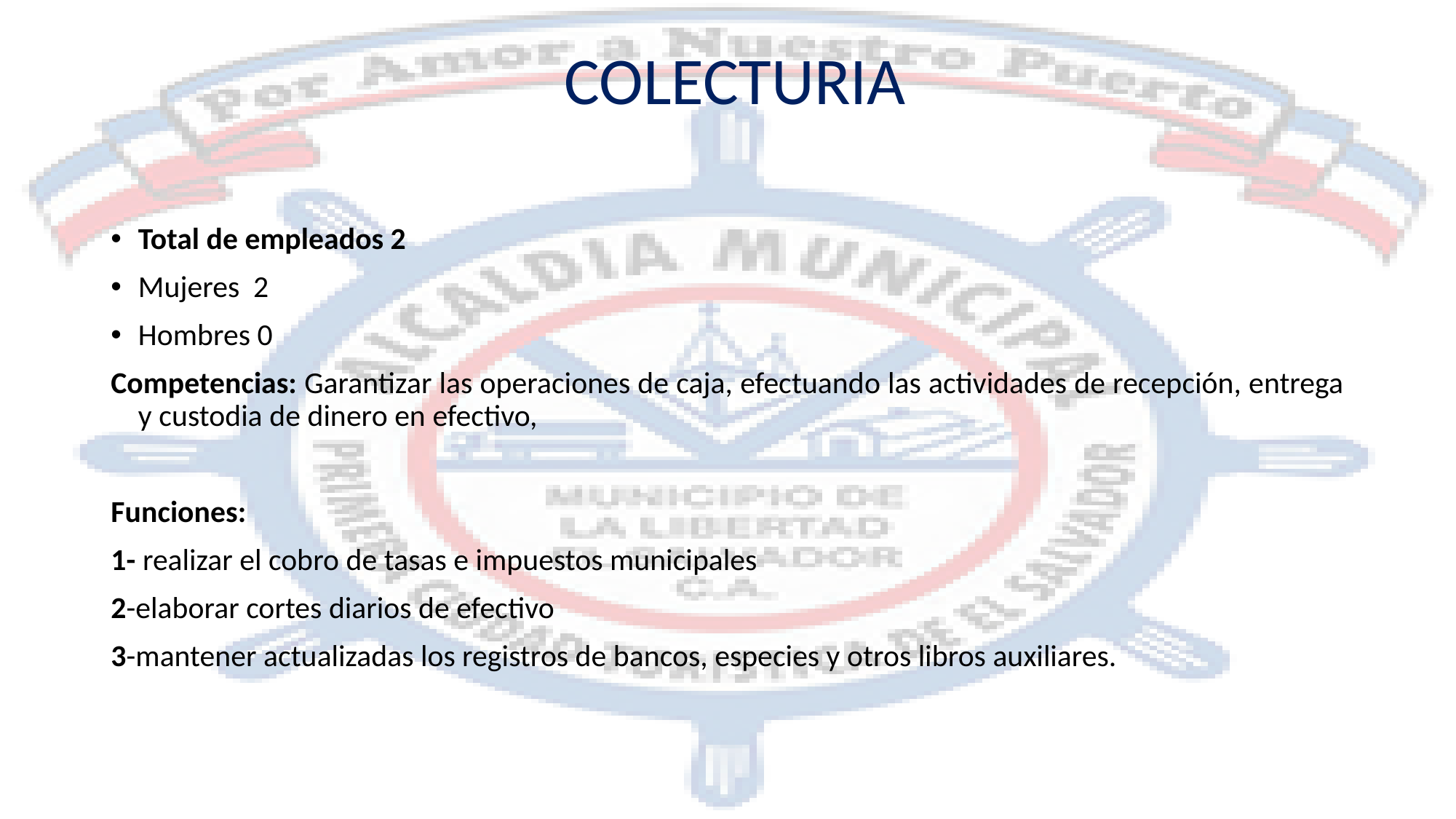

# COLECTURIA
Total de empleados 2
Mujeres  2
Hombres 0
Competencias: Garantizar las operaciones de caja, efectuando las actividades de recepción, entrega y custodia de dinero en efectivo,

Funciones:
1- realizar el cobro de tasas e impuestos municipales
2-elaborar cortes diarios de efectivo
3-mantener actualizadas los registros de bancos, especies y otros libros auxiliares.